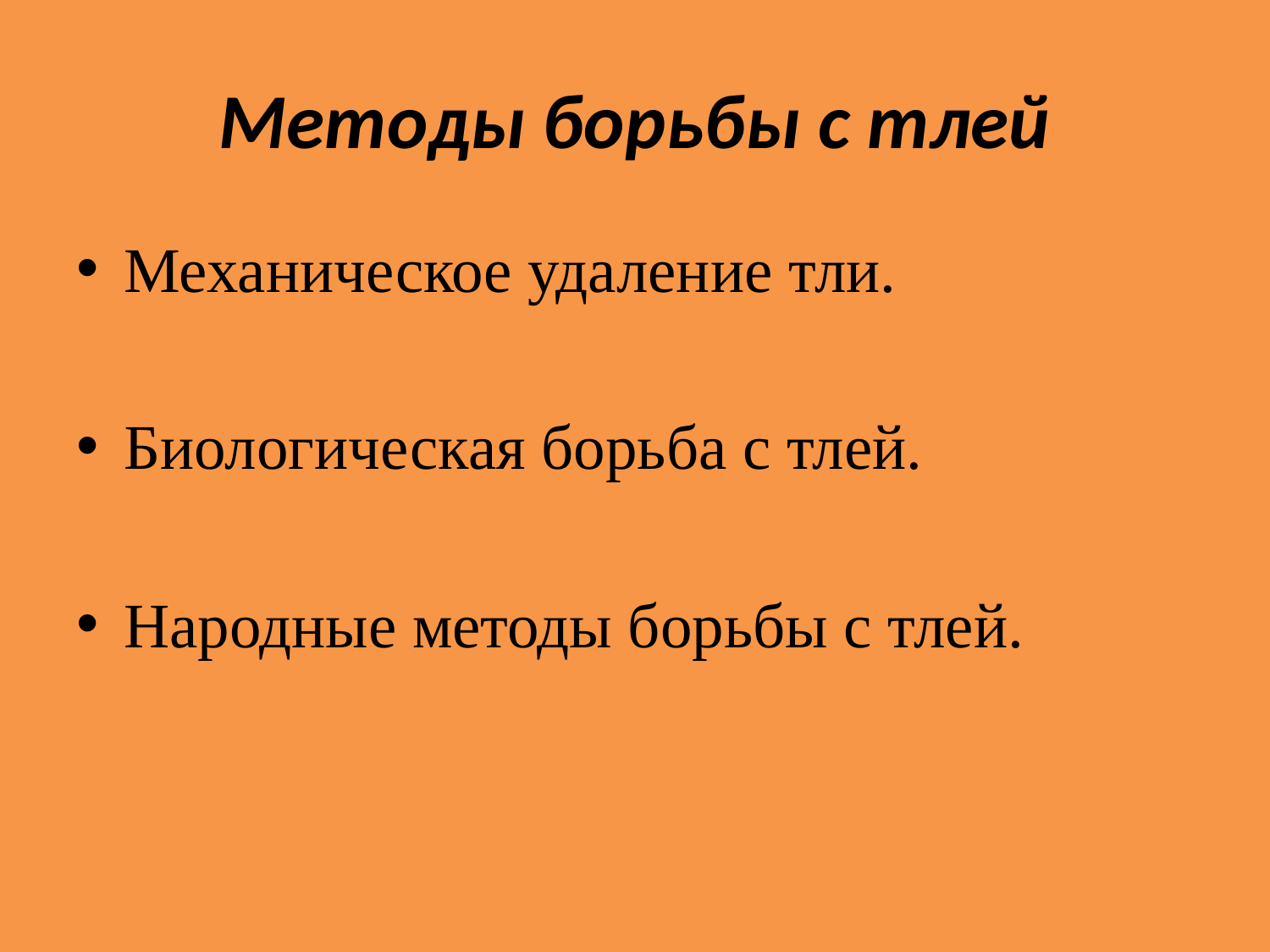

# Методы борьбы с тлей
Механическое удаление тли.

Биологическая борьба с тлей.

Народные методы борьбы с тлей.